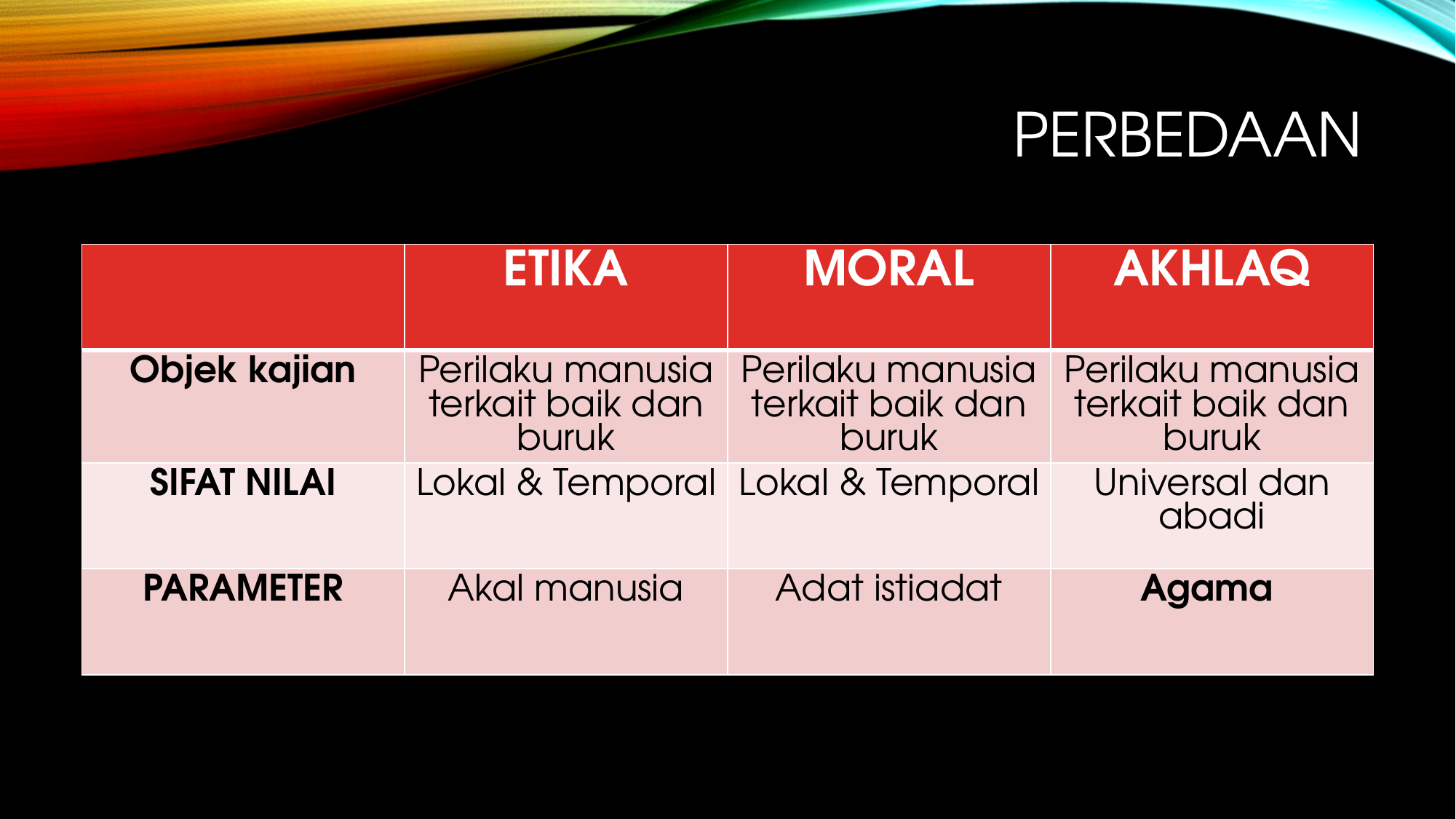

# Perbedaan
|  | ETIKA | MORAL | AKHLAQ |
| --- | --- | --- | --- |
| Objek kajian | Perilaku manusia terkait baik dan buruk | Perilaku manusia terkait baik dan buruk | Perilaku manusia terkait baik dan buruk |
| SIFAT NILAI | Lokal & Temporal | Lokal & Temporal | Universal dan abadi |
| PARAMETER | Akal manusia | Adat istiadat | Agama |